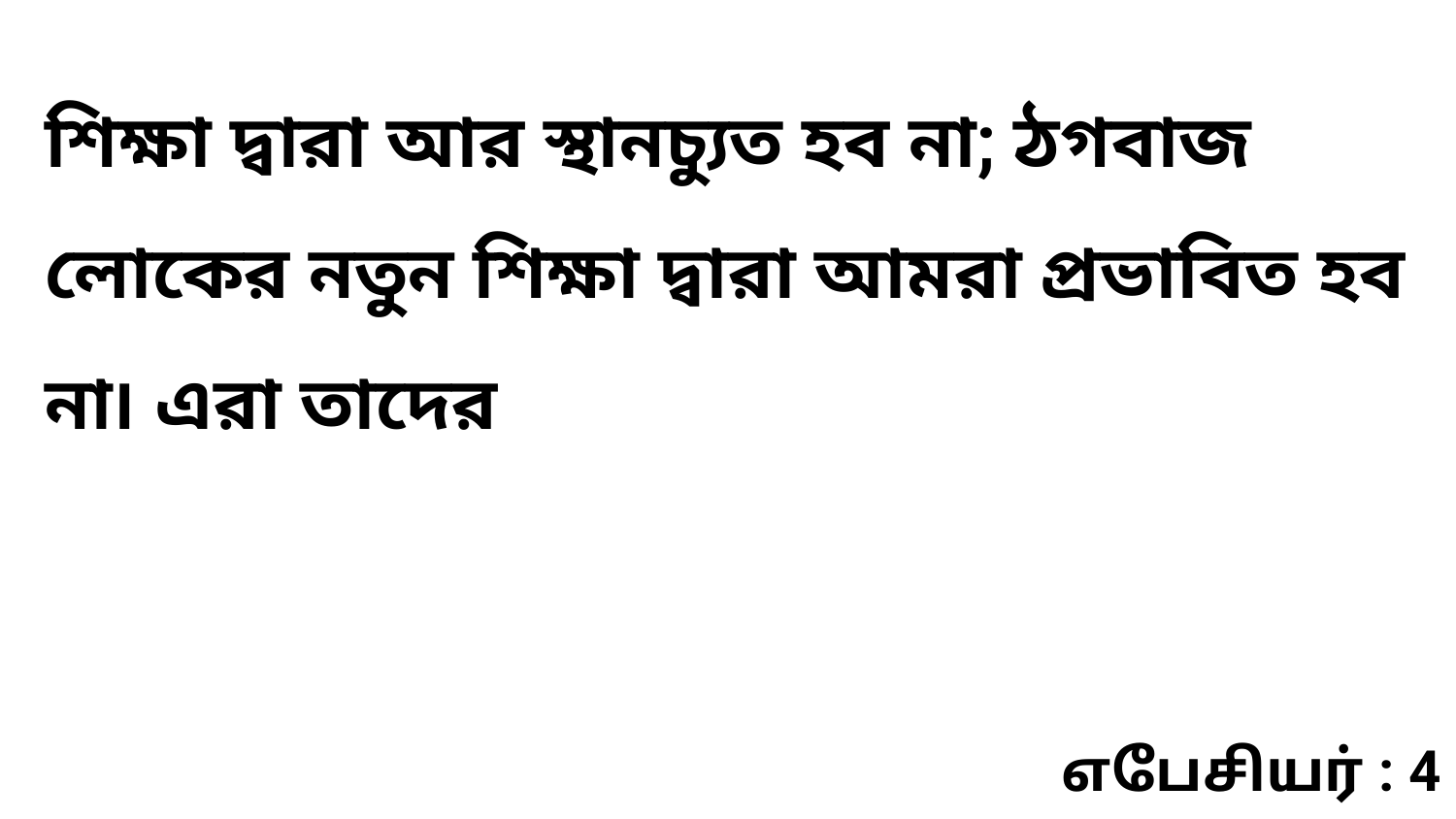

শিক্ষা দ্বারা আর স্থানচ্যুত হব না; ঠগবাজ লোকের নতুন শিক্ষা দ্বারা আমরা প্রভাবিত হব না৷ এরা তাদের
எபேசியர் : 4